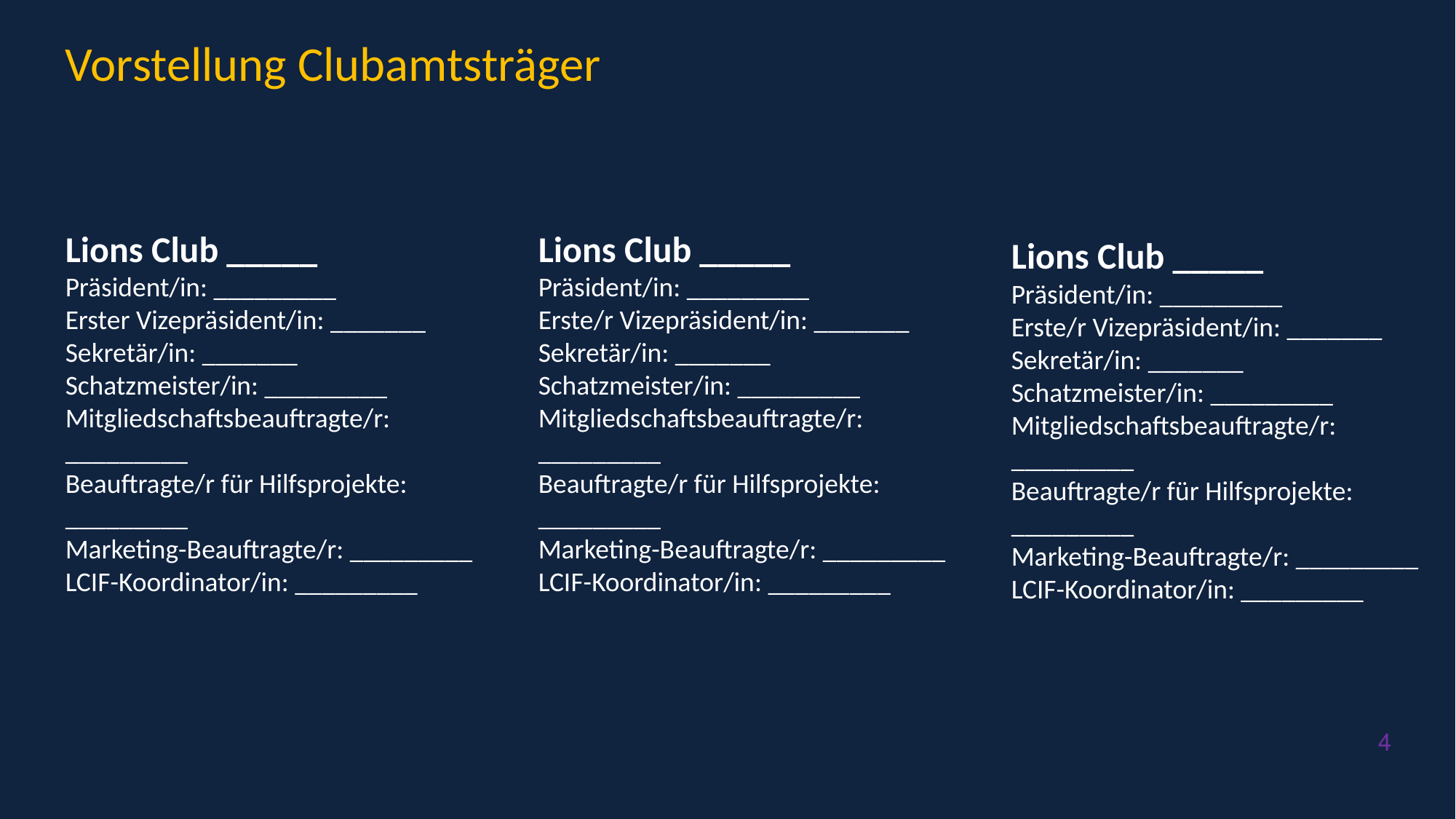

Vorstellung Clubamtsträger
Lions Club _____
Präsident/in: _________
Erster Vizepräsident/in: _______
Sekretär/in: _______
Schatzmeister/in: _________
Mitgliedschaftsbeauftragte/r: _________
Beauftragte/r für Hilfsprojekte: _________
Marketing-Beauftragte/r: _________
LCIF-Koordinator/in: _________
Lions Club _____
Präsident/in: _________
Erste/r Vizepräsident/in: _______
Sekretär/in: _______
Schatzmeister/in: _________
Mitgliedschaftsbeauftragte/r: _________
Beauftragte/r für Hilfsprojekte: _________
Marketing-Beauftragte/r: _________
LCIF-Koordinator/in: _________
Lions Club _____
Präsident/in: _________
Erste/r Vizepräsident/in: _______
Sekretär/in: _______
Schatzmeister/in: _________
Mitgliedschaftsbeauftragte/r: _________
Beauftragte/r für Hilfsprojekte: _________
Marketing-Beauftragte/r: _________
LCIF-Koordinator/in: _________